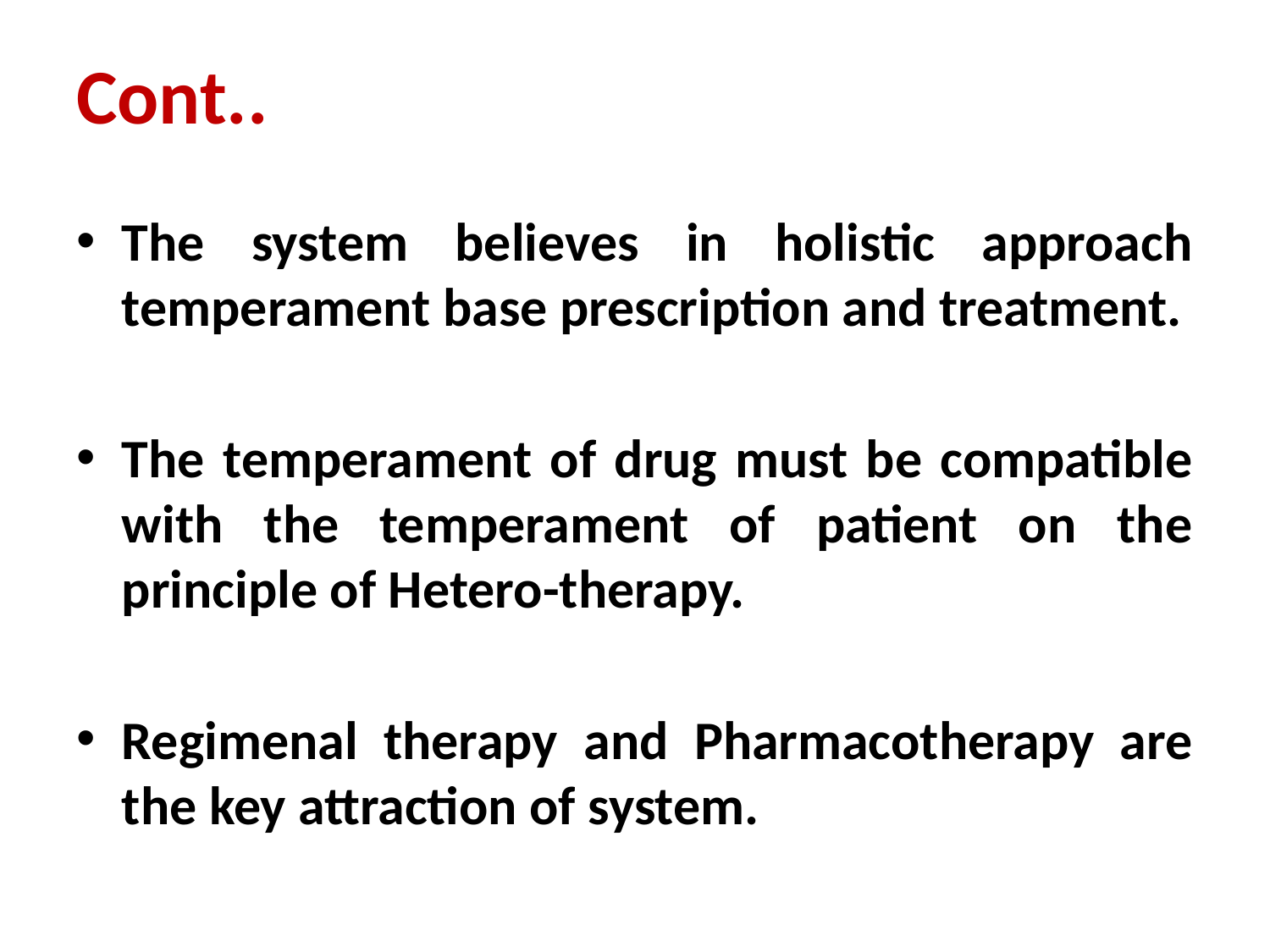

# Cont..
The system believes in holistic approach temperament base prescription and treatment.

The temperament of drug must be compatible with the temperament of patient on the principle of Hetero-therapy.

Regimenal therapy and Pharmacotherapy are the key attraction of system.